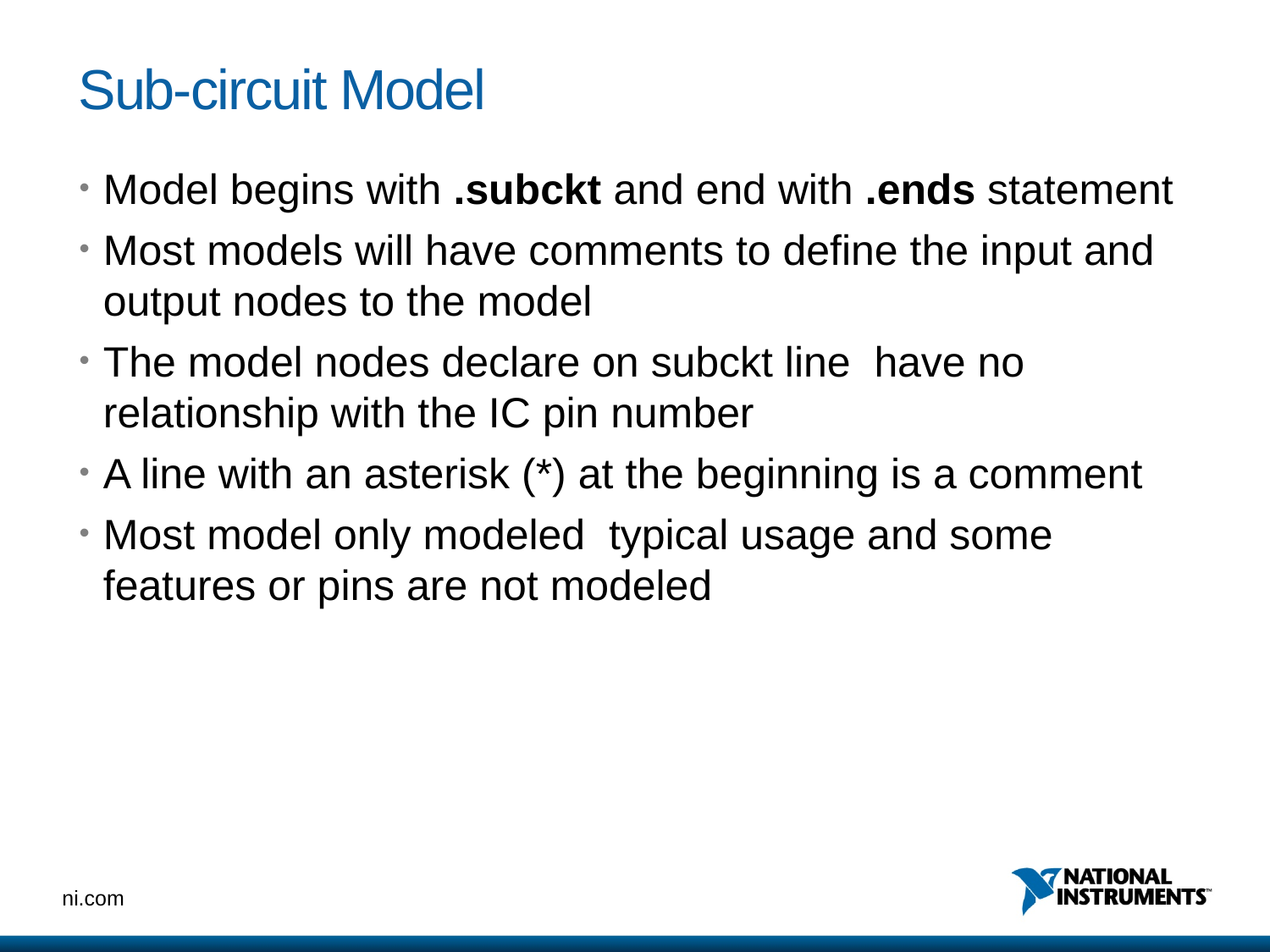

# Sub-circuit Model
Model begins with .subckt and end with .ends statement
Most models will have comments to define the input and output nodes to the model
The model nodes declare on subckt line  have no relationship with the IC pin number
A line with an asterisk (*) at the beginning is a comment
Most model only modeled  typical usage and some features or pins are not modeled